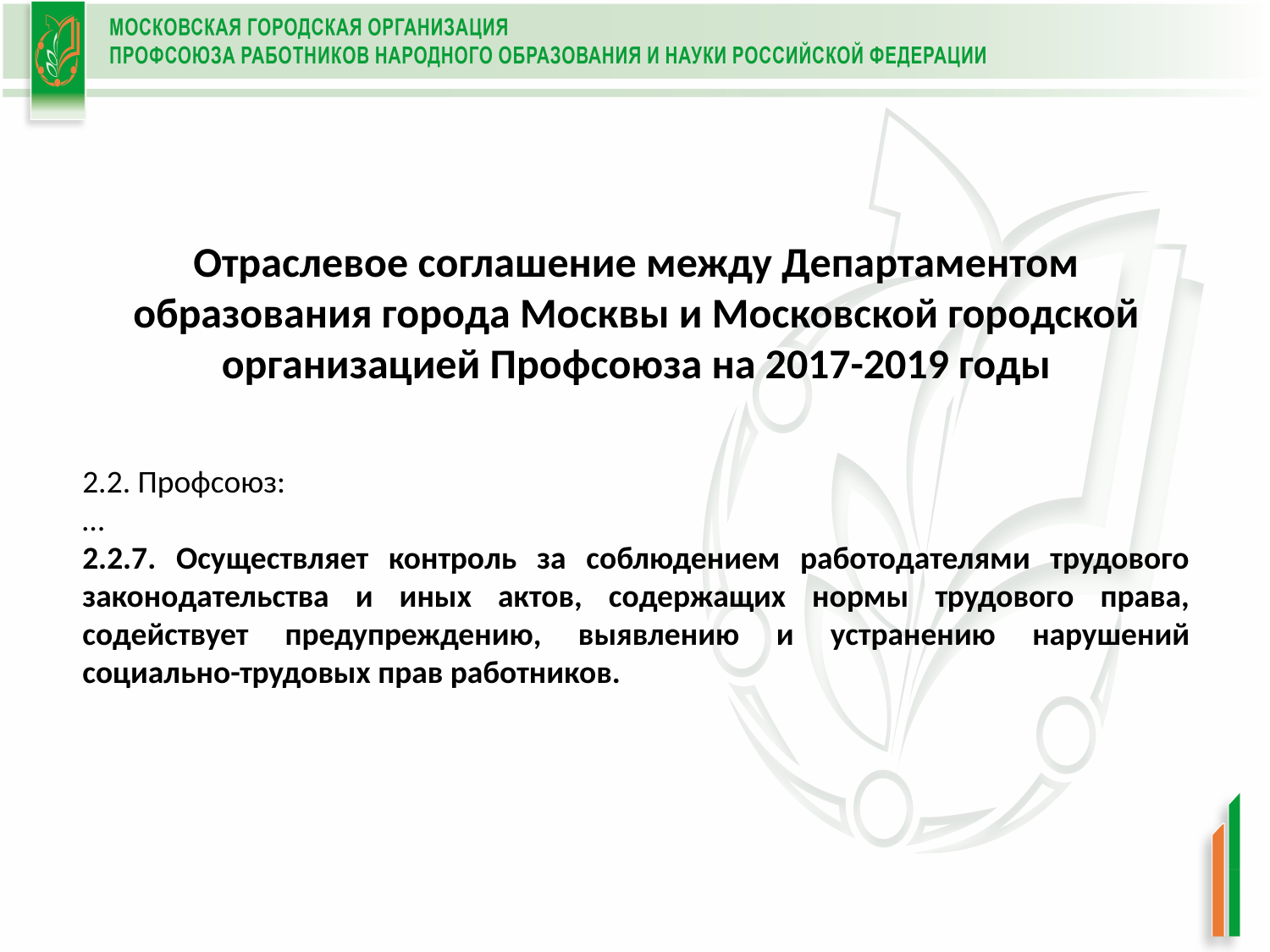

# Отраслевое соглашение между Департаментом образования города Москвы и Московской городской организацией Профсоюза на 2017-2019 годы

2.2. Профсоюз:
…
2.2.7. Осуществляет контроль за соблюдением работодателями трудового законодательства и иных актов, содержащих нормы трудового права, содействует предупреждению, выявлению и устранению нарушений социально-трудовых прав работников.